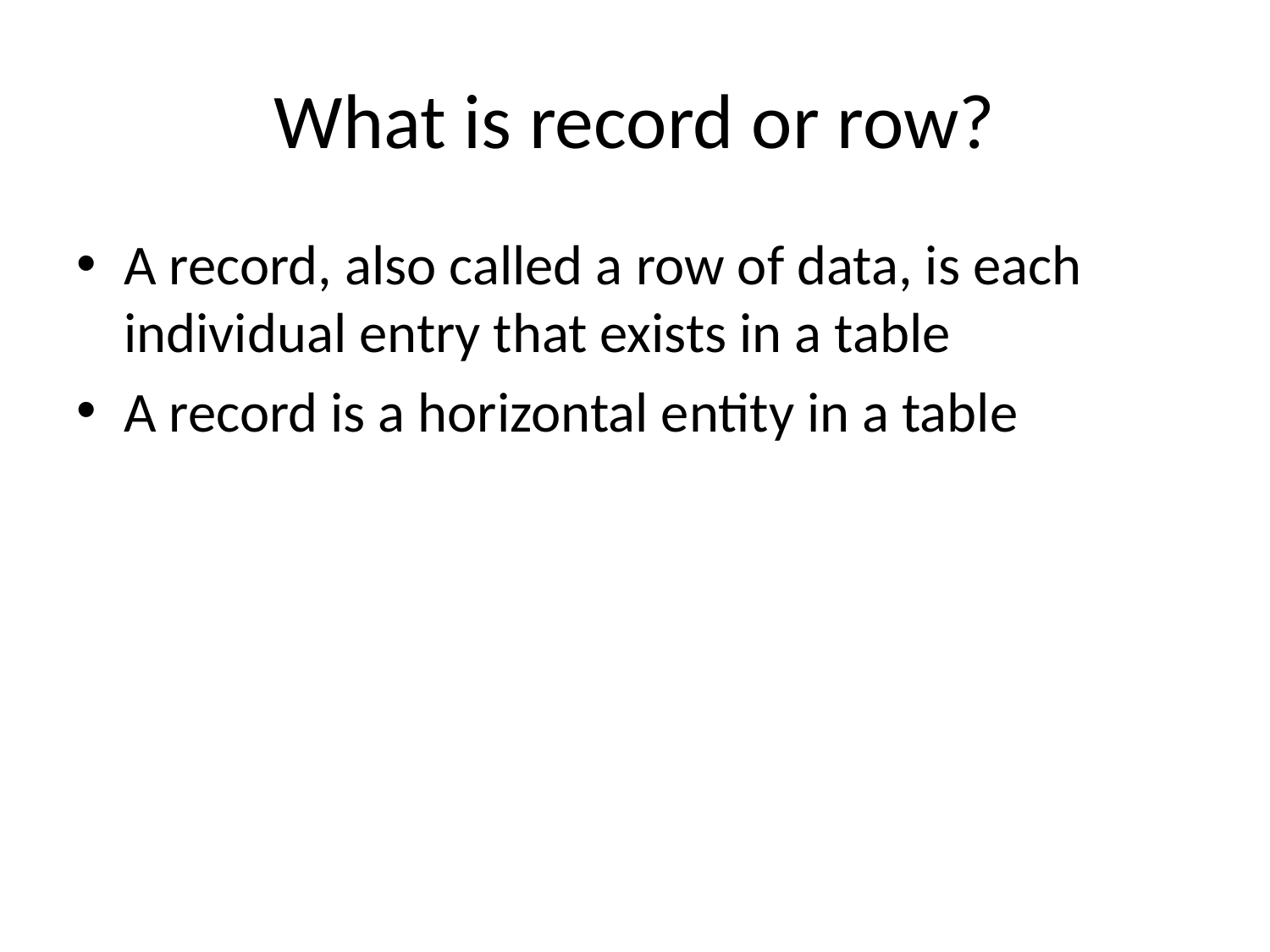

# What is record or row?
A record, also called a row of data, is each individual entry that exists in a table
A record is a horizontal entity in a table